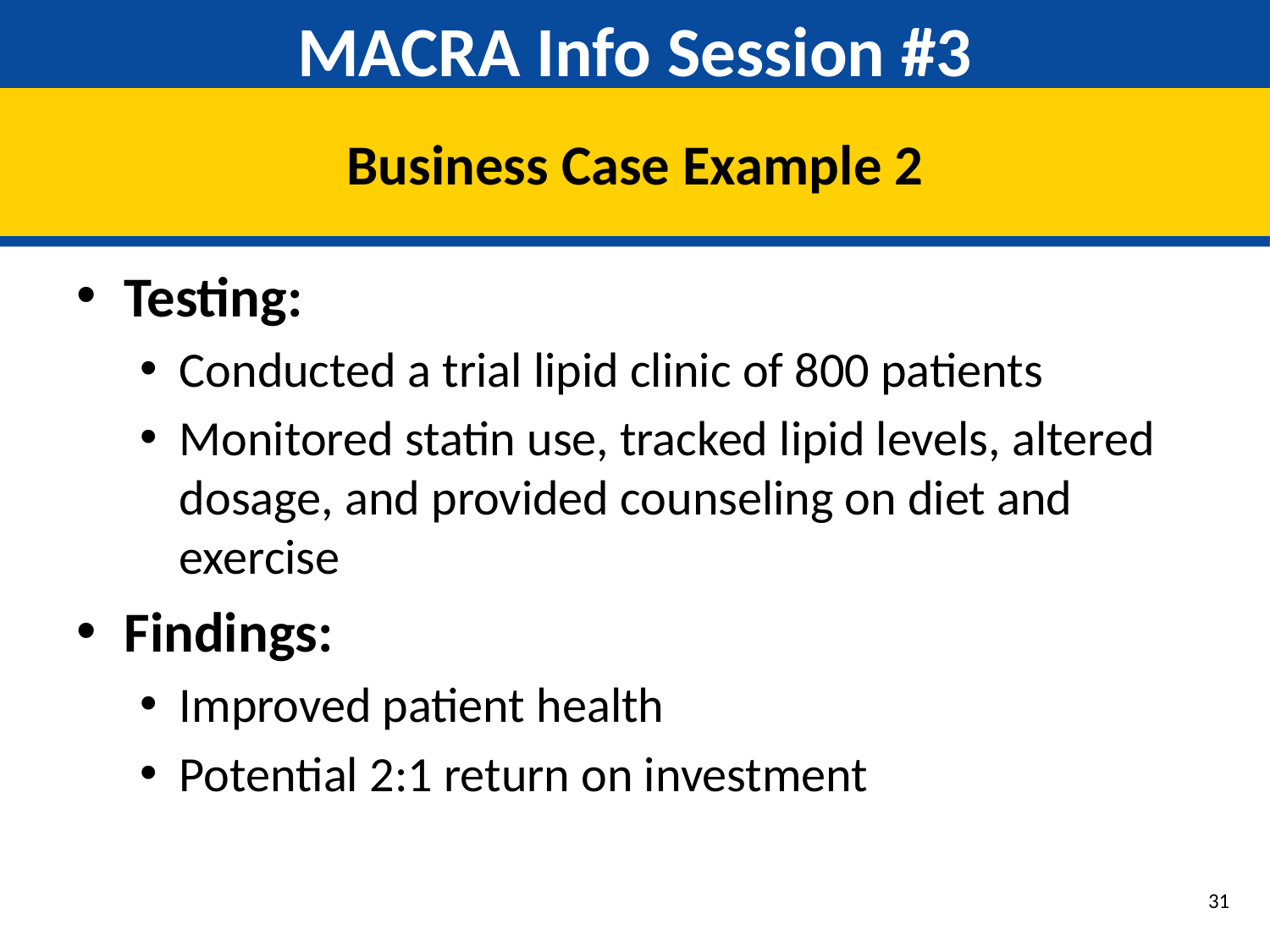

# MACRA Info Session #3
Business Case Example 2

Testing:
Conducted a trial lipid clinic of 800 patients
Monitored statin use, tracked lipid levels, altered dosage, and provided counseling on diet and exercise
Findings:
Improved patient health
Potential 2:1 return on investment